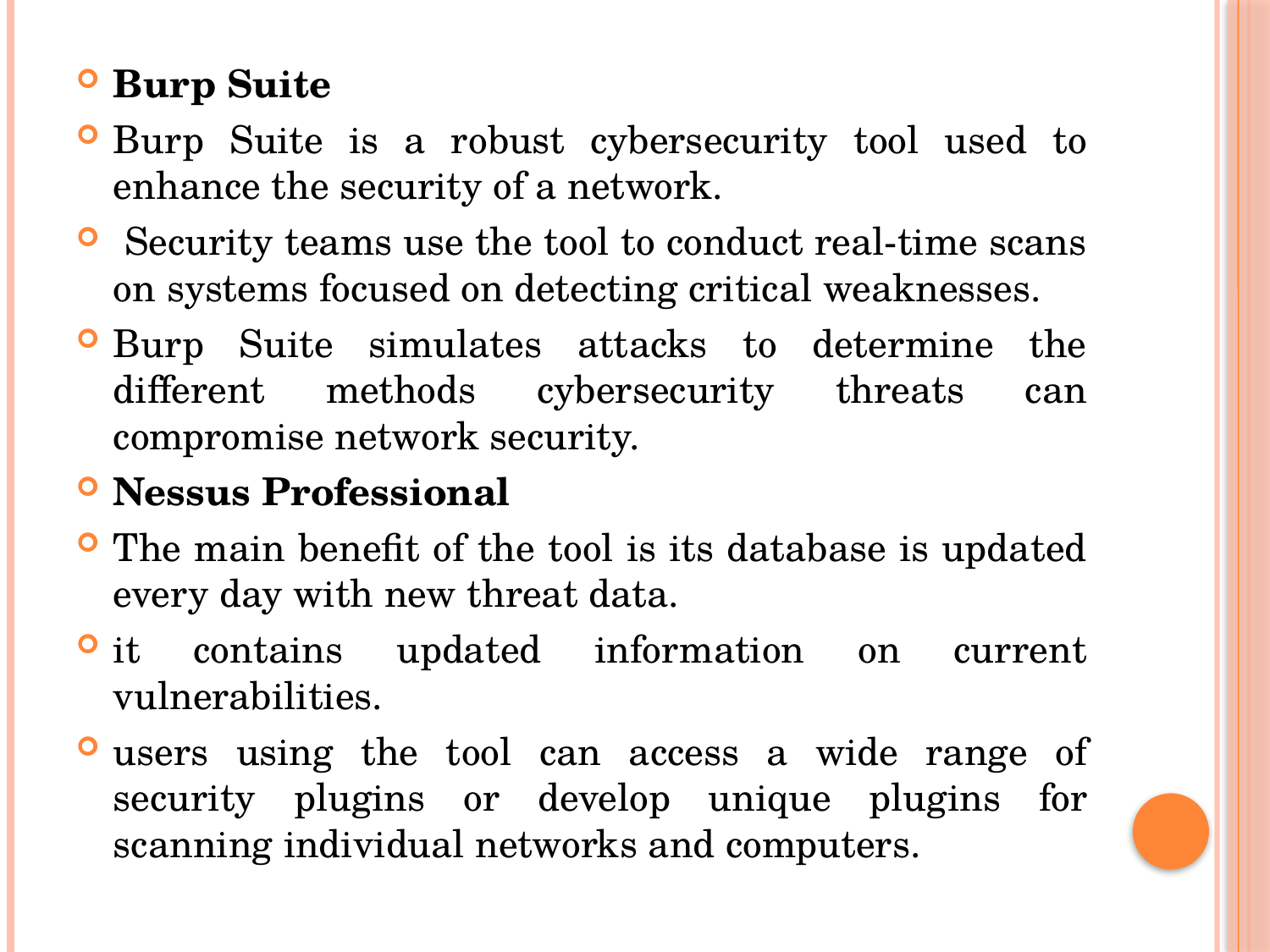

Burp Suite
Burp Suite is a robust cybersecurity tool used to enhance the security of a network.
 Security teams use the tool to conduct real-time scans on systems focused on detecting critical weaknesses.
Burp Suite simulates attacks to determine the different methods cybersecurity threats can compromise network security.
Nessus Professional
The main benefit of the tool is its database is updated every day with new threat data.
it contains updated information on current vulnerabilities.
users using the tool can access a wide range of security plugins or develop unique plugins for scanning individual networks and computers.